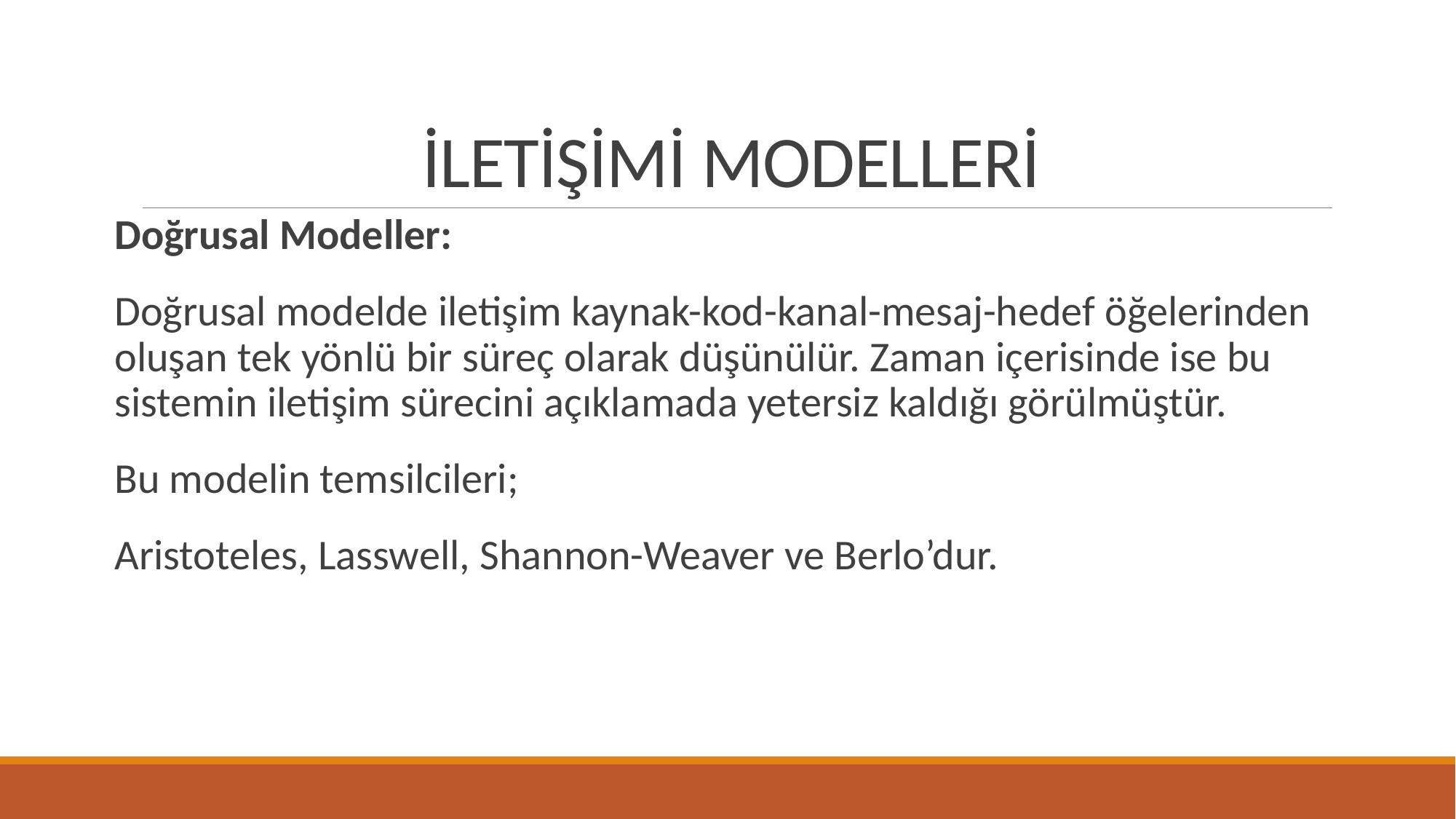

# İLETİŞİMİ MODELLERİ
Doğrusal Modeller:
Doğrusal modelde iletişim kaynak-kod-kanal-mesaj-hedef öğelerinden oluşan tek yönlü bir süreç olarak düşünülür. Zaman içerisinde ise bu sistemin iletişim sürecini açıklamada yetersiz kaldığı görülmüştür.
Bu modelin temsilcileri;
Aristoteles, Lasswell, Shannon-Weaver ve Berlo’dur.